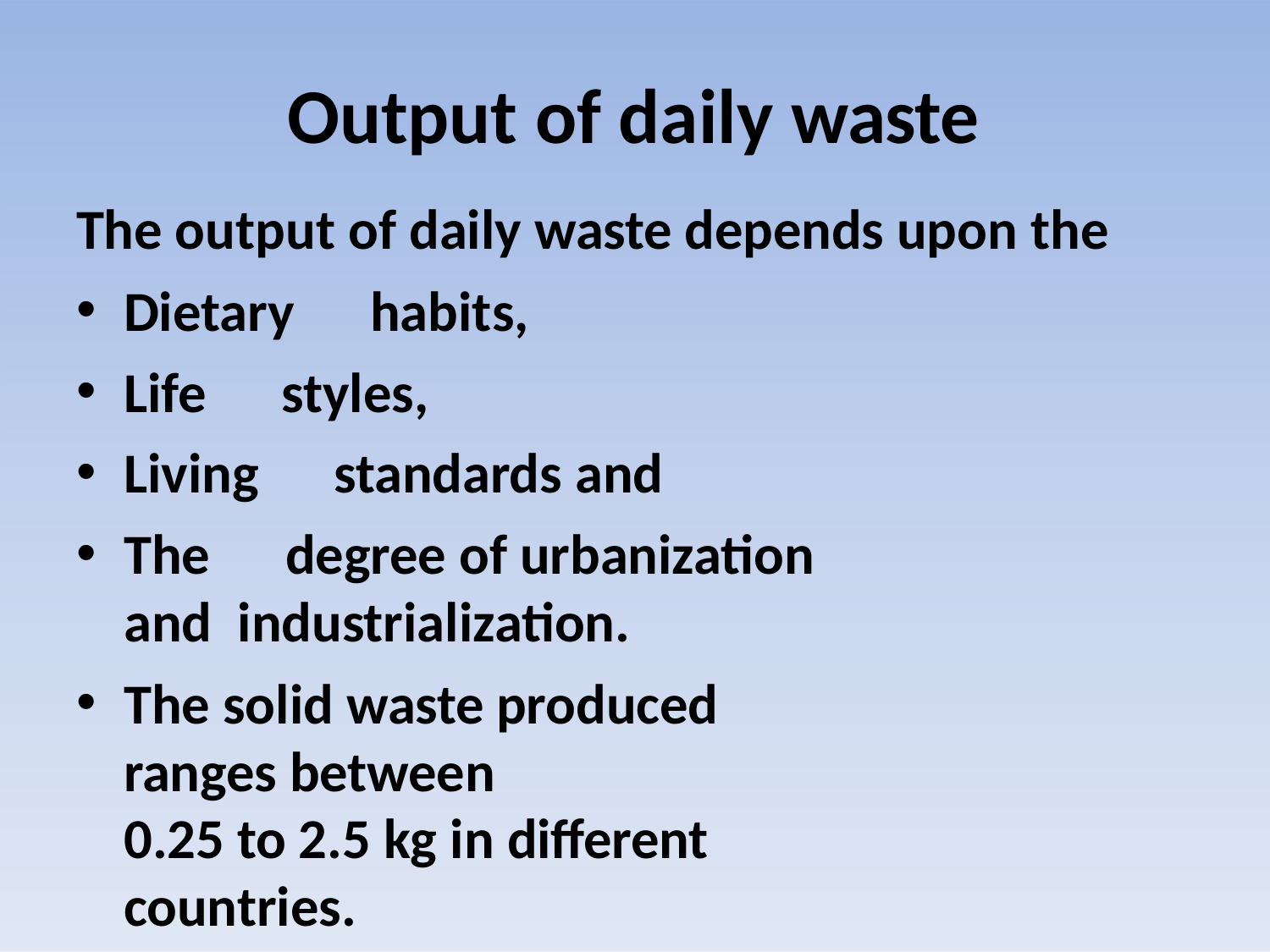

# Output of daily waste
The output of daily waste depends upon the
Dietary	habits,
Life	styles,
Living	standards and
The	degree of urbanization and  industrialization.
The solid waste produced ranges between
0.25 to 2.5 kg in different countries.